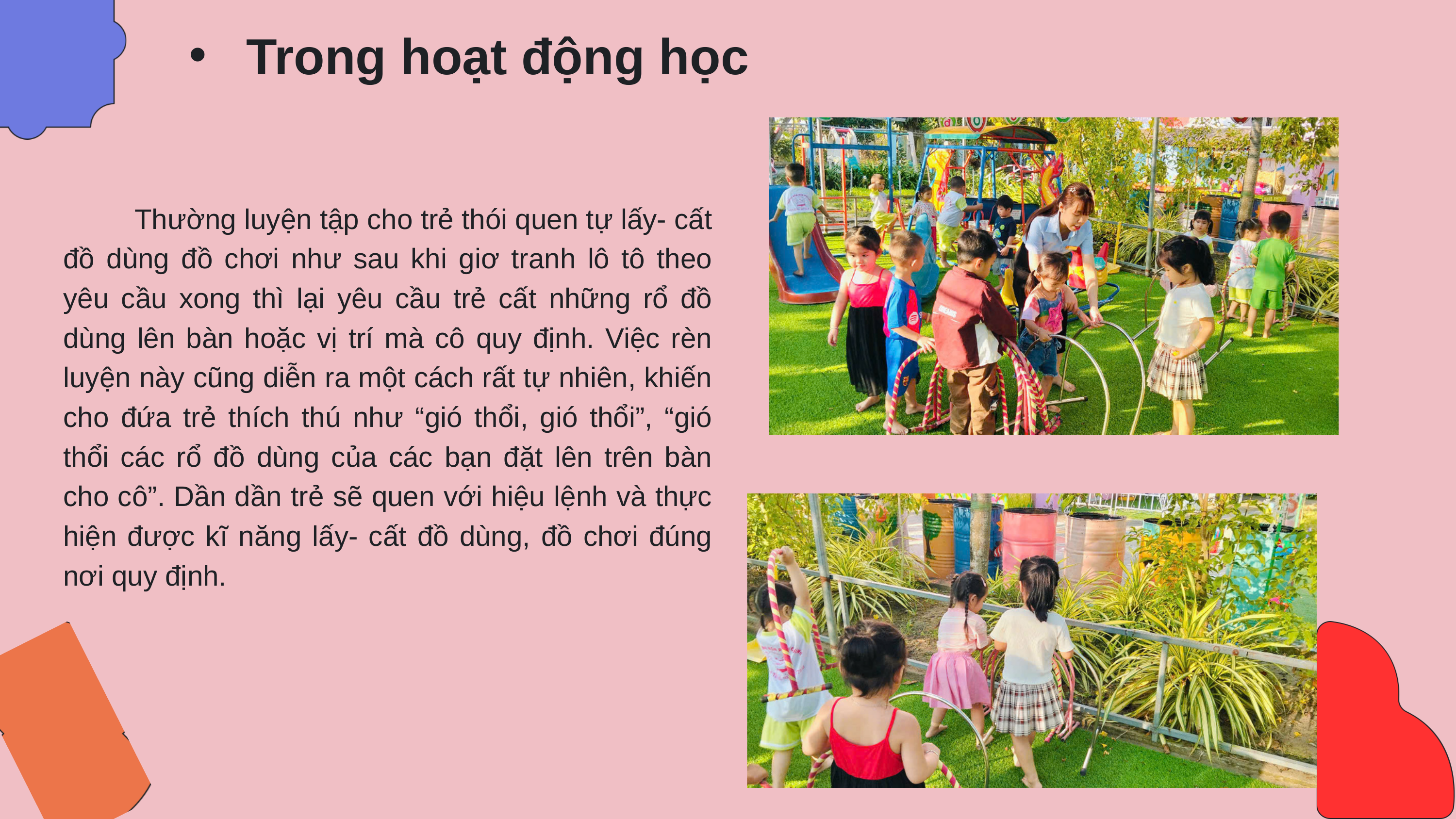

Trong hoạt động học

         Thường luyện tập cho trẻ thói quen tự lấy- cất đồ dùng đồ chơi như sau khi giơ tranh lô tô theo yêu cầu xong thì lại yêu cầu trẻ cất những rổ đồ dùng lên bàn hoặc vị trí mà cô quy định. Việc rèn luyện này cũng diễn ra một cách rất tự nhiên, khiến cho đứa trẻ thích thú như “gió thổi, gió thổi”, “gió thổi các rổ đồ dùng của các bạn đặt lên trên bàn cho cô”. Dần dần trẻ sẽ quen với hiệu lệnh và thực hiện được kĩ năng lấy- cất đồ dùng, đồ chơi đúng nơi quy định.